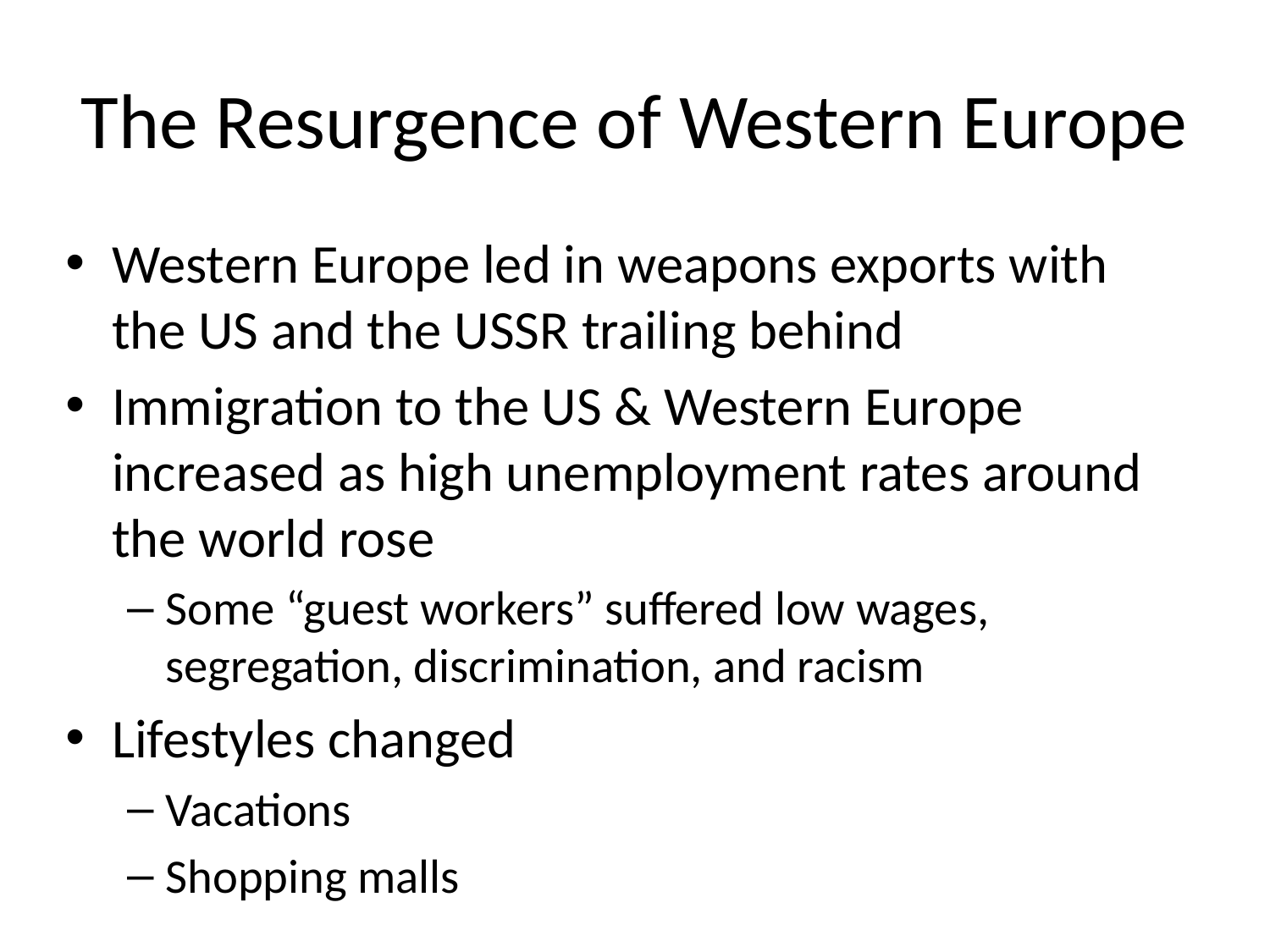

# The Resurgence of Western Europe
Western Europe led in weapons exports with the US and the USSR trailing behind
Immigration to the US & Western Europe increased as high unemployment rates around the world rose
Some “guest workers” suffered low wages, segregation, discrimination, and racism
Lifestyles changed
Vacations
Shopping malls